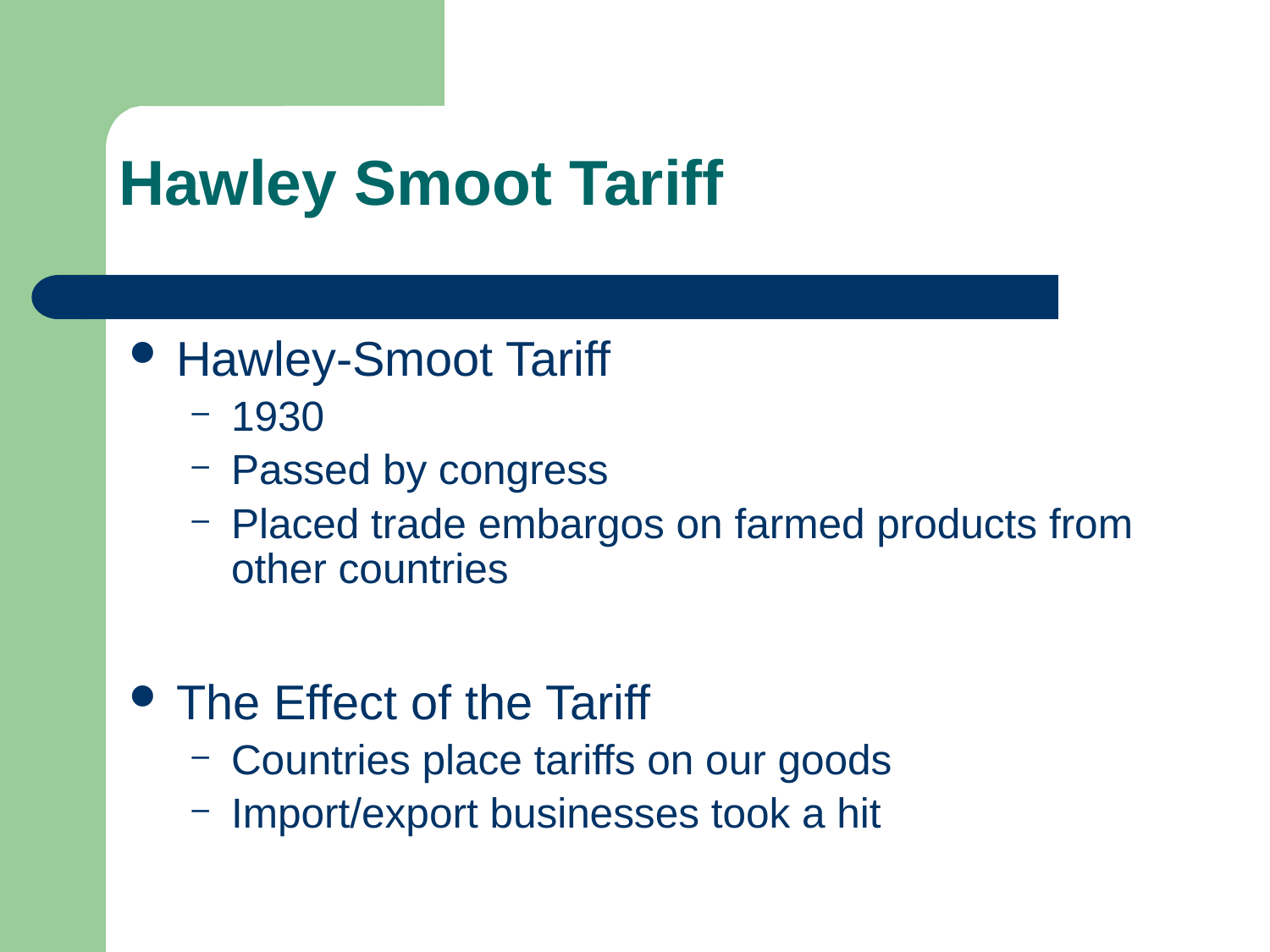

Hawley Smoot Tariff
Hawley-Smoot Tariff
1930
Passed by congress
Placed trade embargos on farmed products from other countries

The Effect of the Tariff
Countries place tariffs on our goods
Import/export businesses took a hit